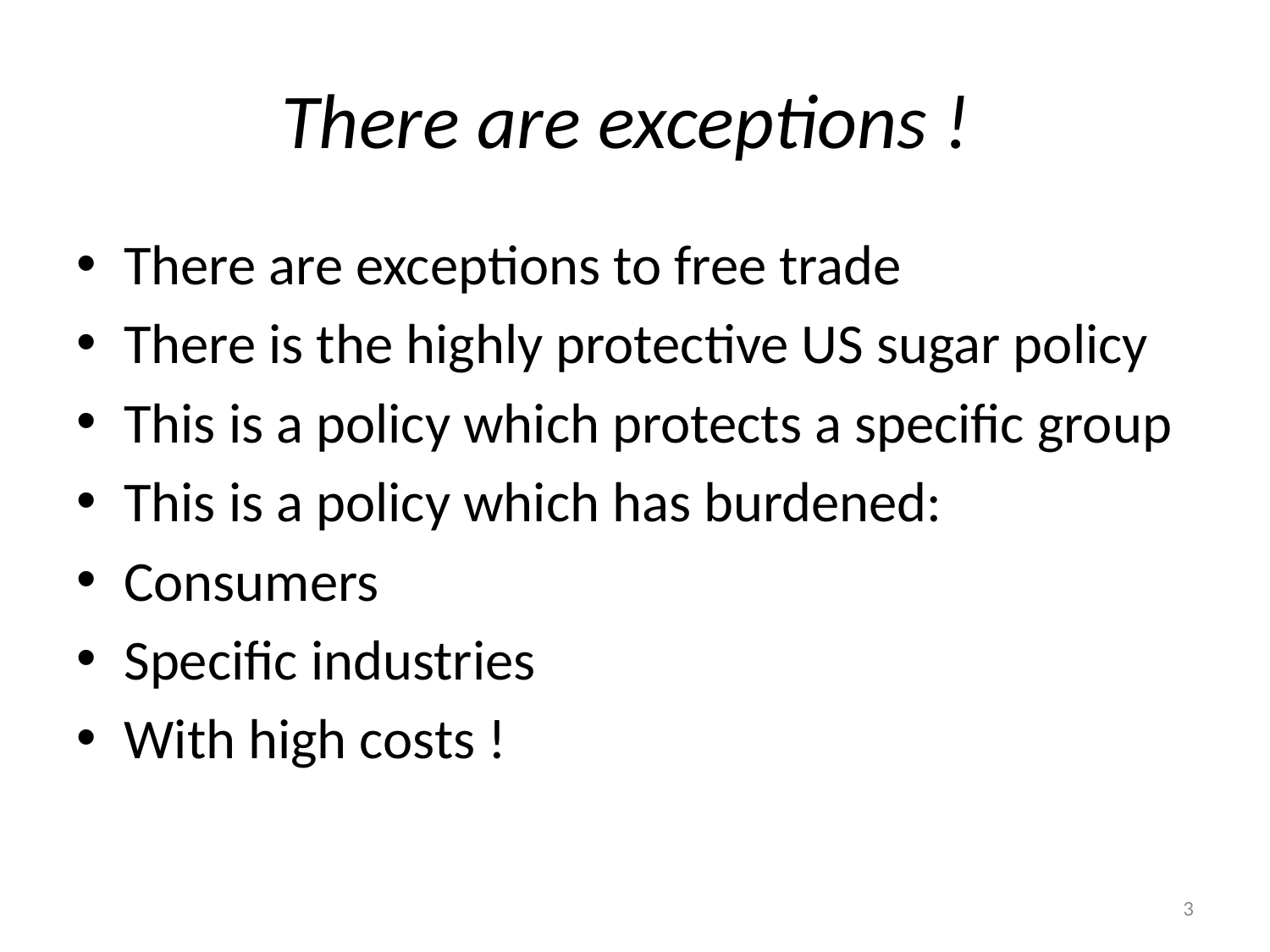

# There are exceptions !
There are exceptions to free trade
There is the highly protective US sugar policy
This is a policy which protects a specific group
This is a policy which has burdened:
Consumers
Specific industries
With high costs !
3